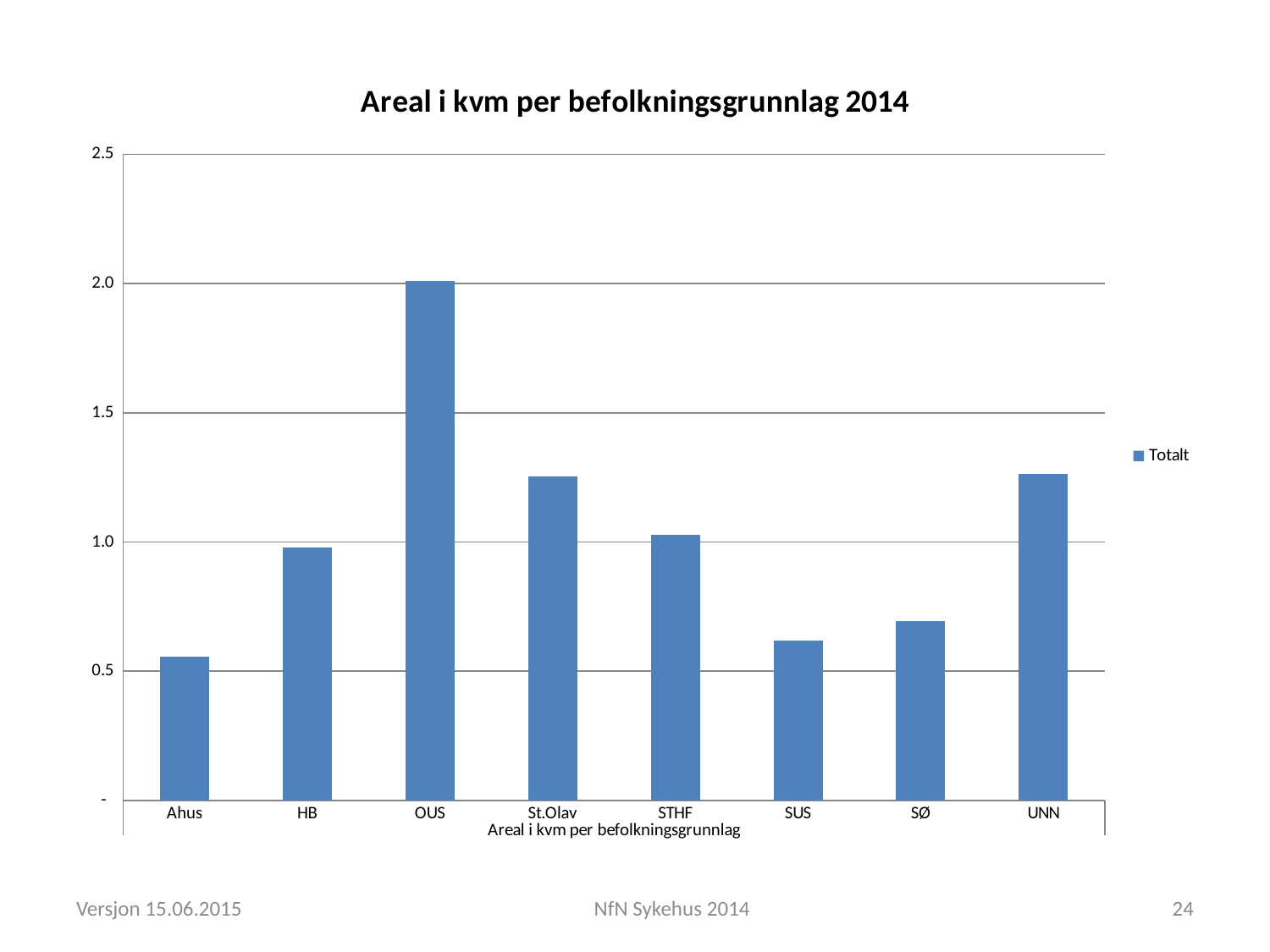

### Chart: Areal i kvm per befolkningsgrunnlag 2014

| Category | Totalt |
|---|---|
| Ahus | 0.5557122448979592 |
| HB | 0.9772612028368924 |
| OUS | 2.010914 |
| St.Olav | 1.2545681375062459 |
| STHF | 1.0272294117647058 |
| SUS | 0.6172295534391298 |
| SØ | 0.6925087719298244 |
| UNN | 1.2643383918293112 |
Versjon 15.06.2015
NfN Sykehus 2014
24